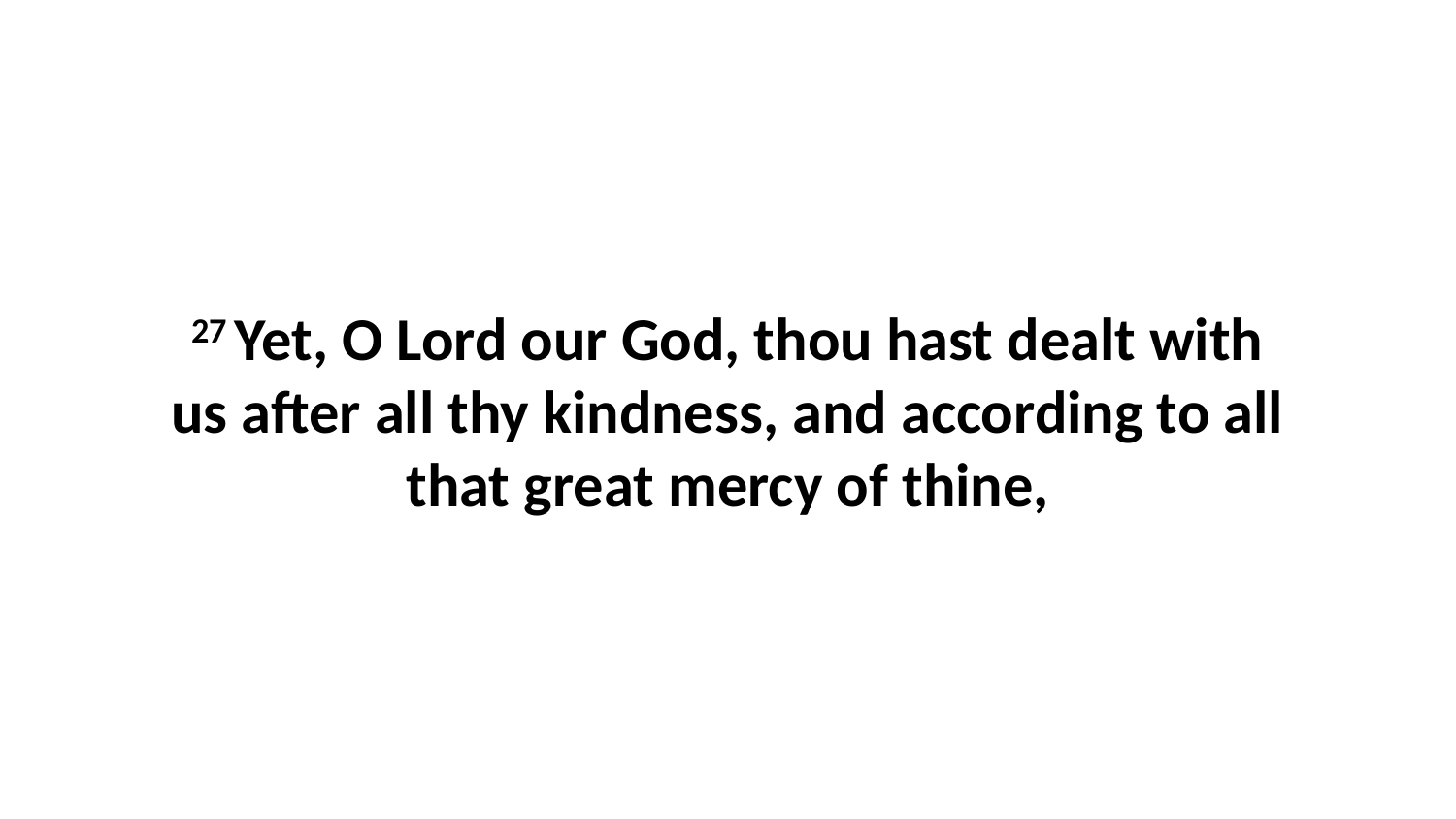

27 Yet, O Lord our God, thou hast dealt with us after all thy kindness, and according to all that great mercy of thine,